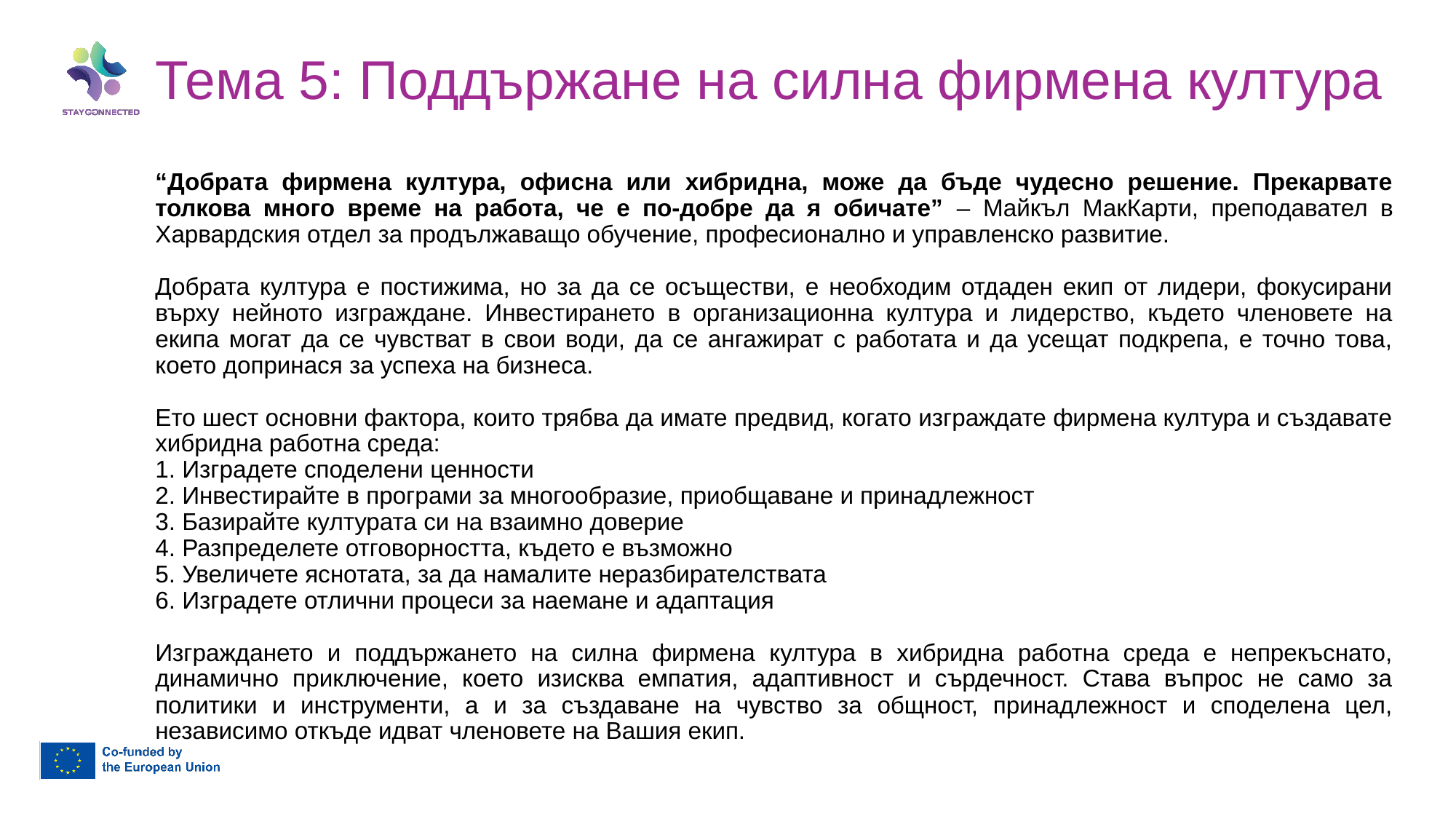

Тема 5: Поддържане на силна фирмена култура
“Добрата фирмена култура, офисна или хибридна, може да бъде чудесно решение. Прекарвате толкова много време на работа, че е по-добре да я обичате” – Майкъл МакКарти, преподавател в Харвардския отдел за продължаващо обучение, професионално и управленско развитие.

Добрата култура е постижима, но за да се осъществи, е необходим отдаден екип от лидери, фокусирани върху нейното изграждане. Инвестирането в организационна култура и лидерство, където членовете на екипа могат да се чувстват в свои води, да се ангажират с работата и да усещат подкрепа, е точно това, което допринася за успеха на бизнеса.

Ето шест основни фактора, които трябва да имате предвид, когато изграждате фирмена култура и създавате хибридна работна среда:
1. Изградете споделени ценности
2. Инвестирайте в програми за многообразие, приобщаване и принадлежност
3. Базирайте културата си на взаимно доверие
4. Разпределете отговорността, където е възможно
5. Увеличете яснотата, за да намалите неразбирателствата
6. Изградете отлични процеси за наемане и адаптация

Изграждането и поддържането на силна фирмена култура в хибридна работна среда е непрекъснато, динамично приключение, което изисква емпатия, адаптивност и сърдечност. Става въпрос не само за политики и инструменти, а и за създаване на чувство за общност, принадлежност и споделена цел, независимо откъде идват членовете на Вашия екип.